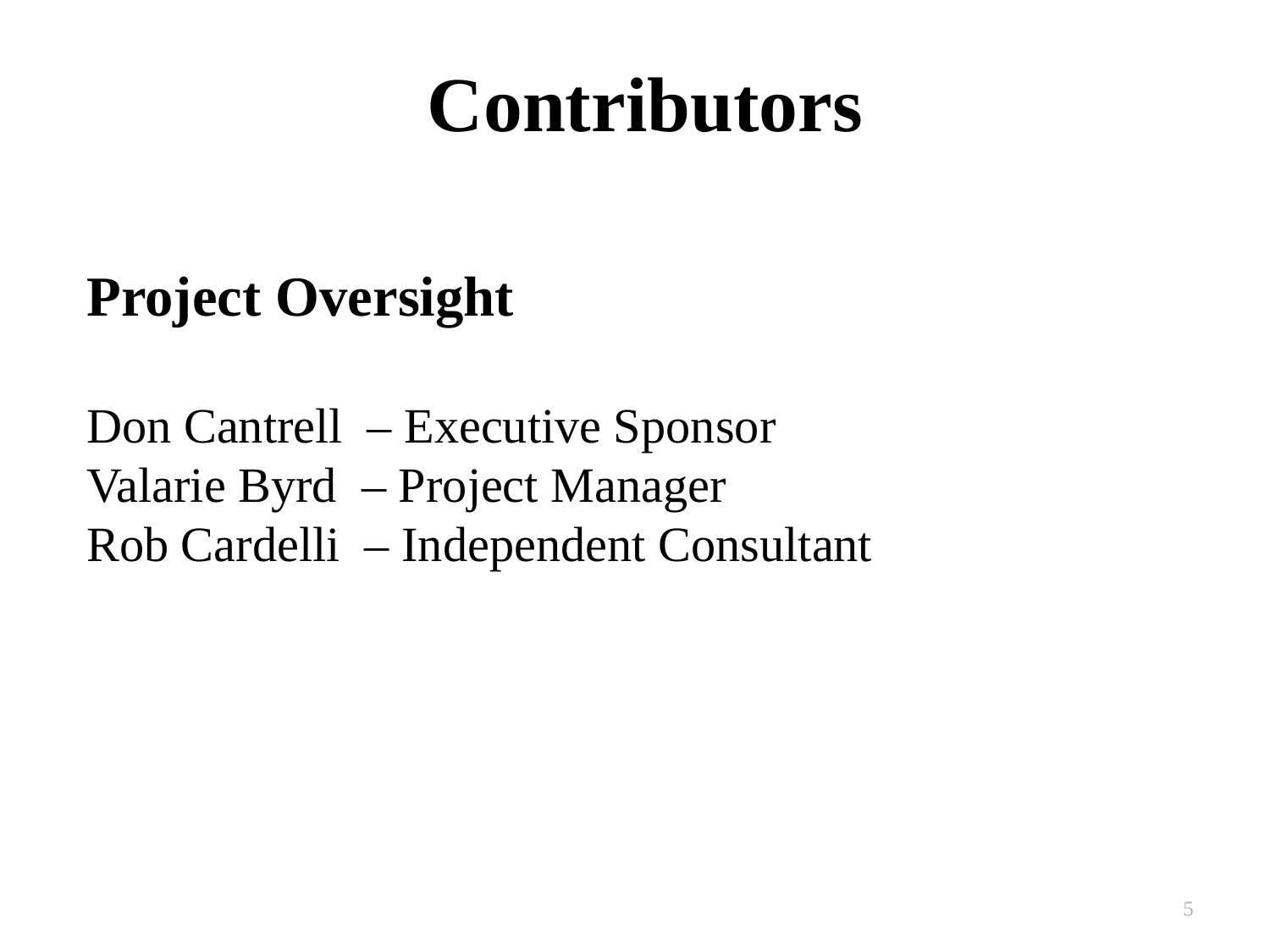

# Contributors
Project Oversight

Don Cantrell  – Executive Sponsor
Valarie Byrd  – Project Manager
Rob Cardelli  – Independent Consultant

5